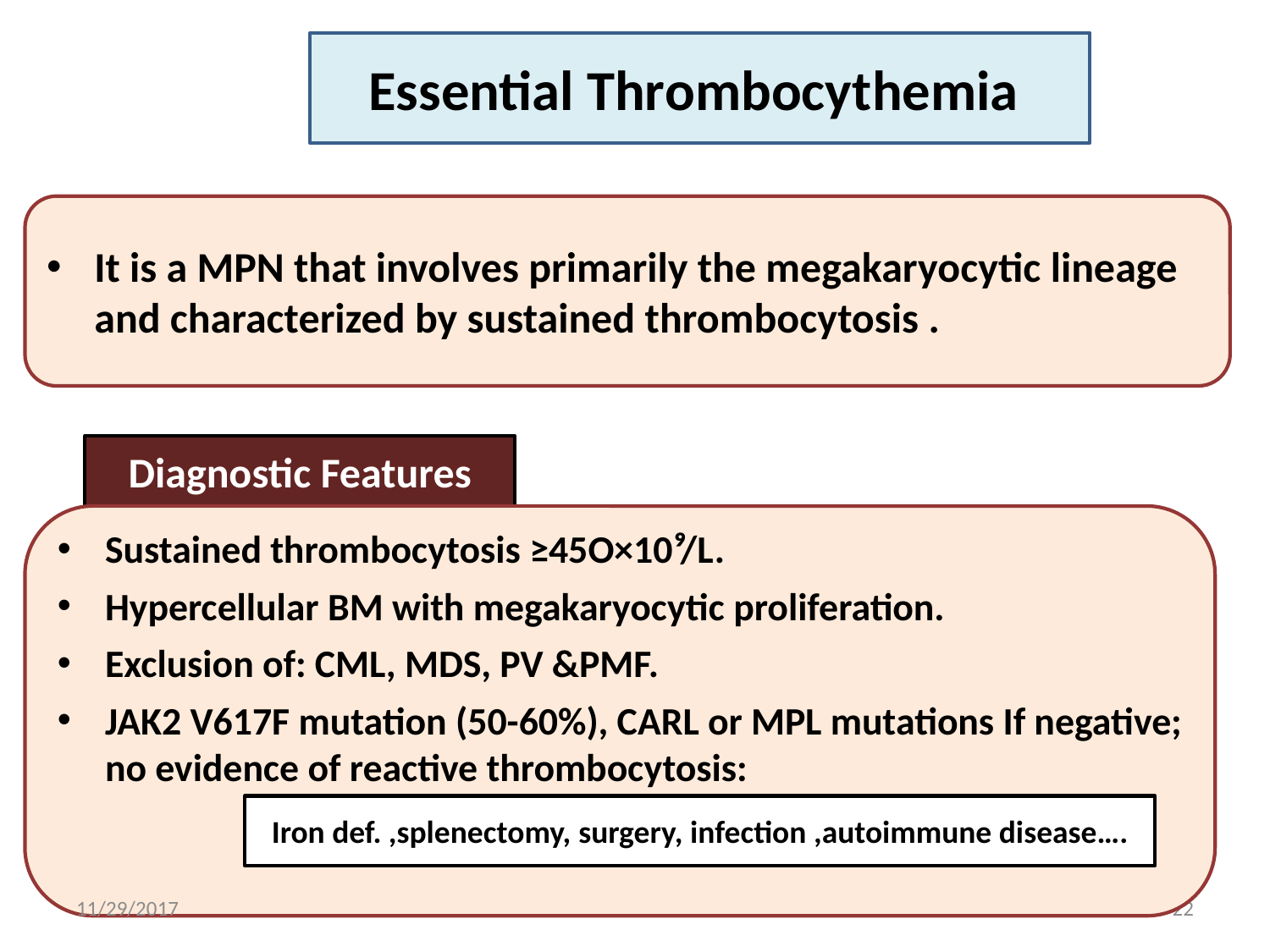

Essential Thrombocythemia
It is a MPN that involves primarily the megakaryocytic lineage and characterized by sustained thrombocytosis .
Diagnostic Features

Sustained thrombocytosis ≥45O×10⁹/L.
Hypercellular BM with megakaryocytic proliferation.
Exclusion of: CML, MDS, PV &PMF.
JAK2 V617F mutation (50-60%), CARL or MPL mutations If negative; no evidence of reactive thrombocytosis:

Iron def. ,splenectomy, surgery, infection ,autoimmune disease….
11/29/2017
22